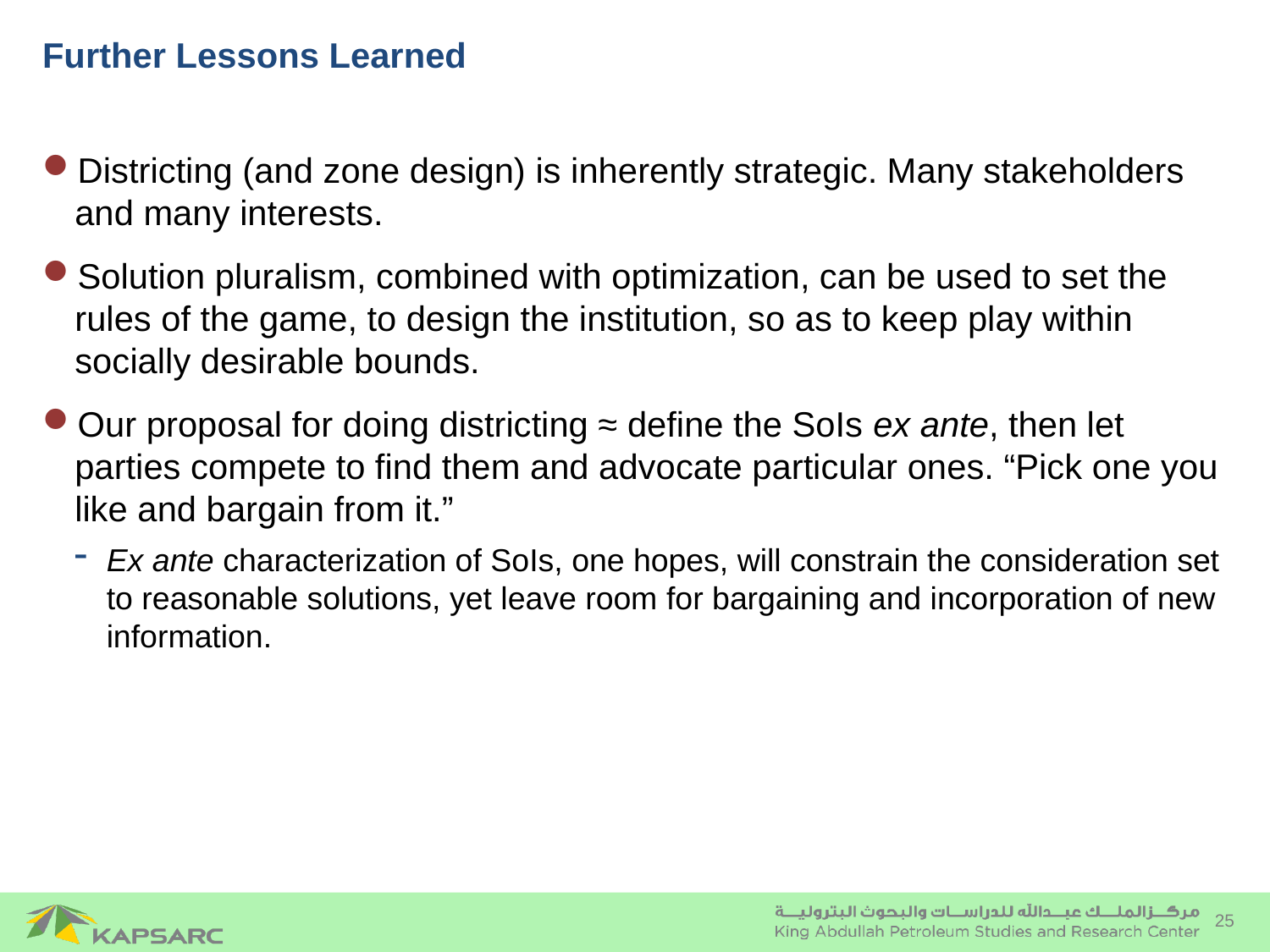

# Further Lessons Learned
Districting (and zone design) is inherently strategic. Many stakeholders and many interests.
Solution pluralism, combined with optimization, can be used to set the rules of the game, to design the institution, so as to keep play within socially desirable bounds.
Our proposal for doing districting ≈ define the SoIs ex ante, then let parties compete to find them and advocate particular ones. “Pick one you like and bargain from it.”
Ex ante characterization of SoIs, one hopes, will constrain the consideration set to reasonable solutions, yet leave room for bargaining and incorporation of new information.